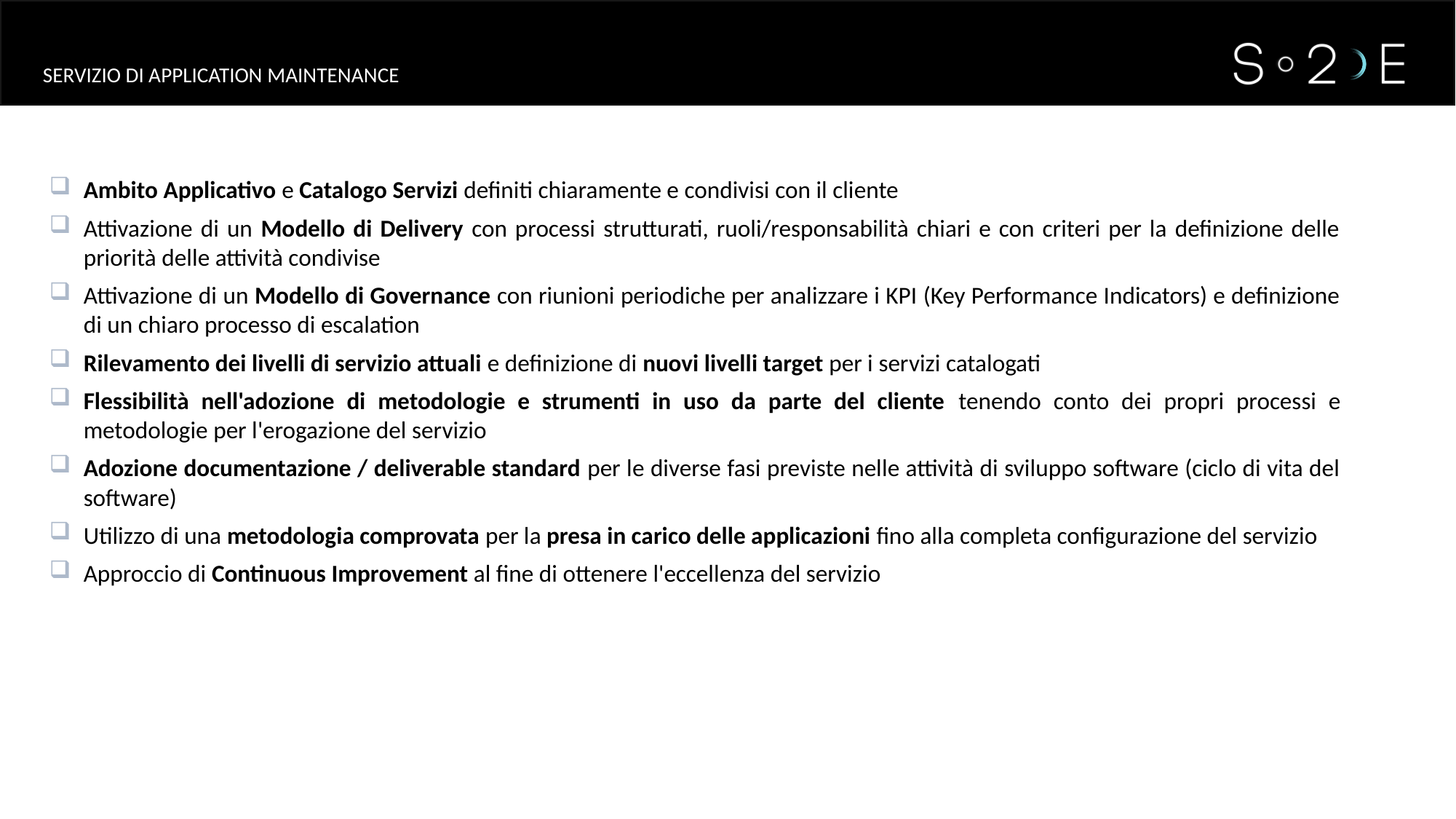

SERVIZIO DI APPLICATION MAINTENANCE
Ambito Applicativo e Catalogo Servizi definiti chiaramente e condivisi con il cliente
Attivazione di un Modello di Delivery con processi strutturati, ruoli/responsabilità chiari e con criteri per la definizione delle priorità delle attività condivise
Attivazione di un Modello di Governance con riunioni periodiche per analizzare i KPI (Key Performance Indicators) e definizione di un chiaro processo di escalation
Rilevamento dei livelli di servizio attuali e definizione di nuovi livelli target per i servizi catalogati
Flessibilità nell'adozione di metodologie e strumenti in uso da parte del cliente tenendo conto dei propri processi e metodologie per l'erogazione del servizio
Adozione documentazione / deliverable standard per le diverse fasi previste nelle attività di sviluppo software (ciclo di vita del software)
Utilizzo di una metodologia comprovata per la presa in carico delle applicazioni fino alla completa configurazione del servizio
Approccio di Continuous Improvement al fine di ottenere l'eccellenza del servizio